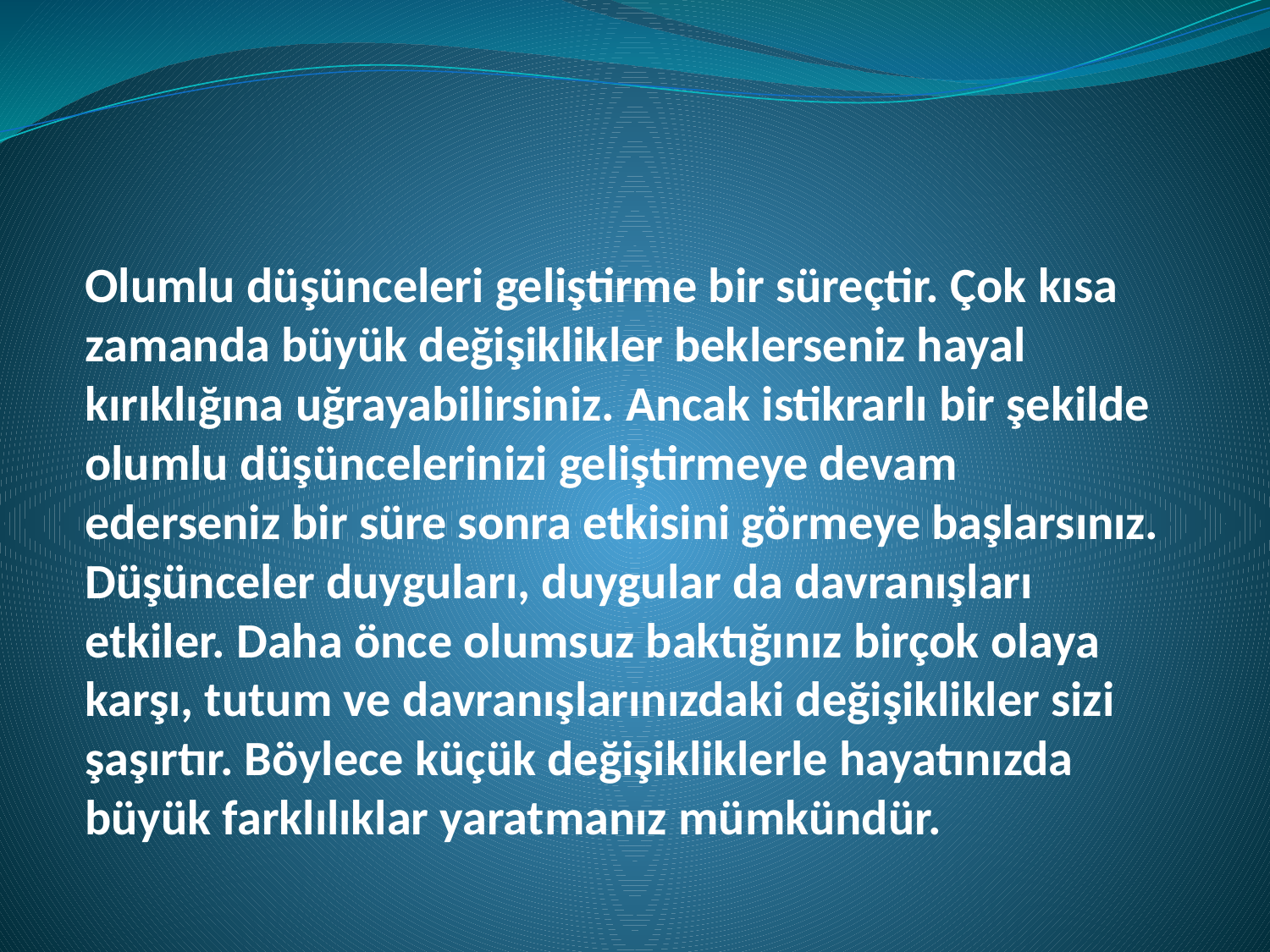

# Olumlu düşünceleri geliştirme bir süreçtir. Çok kısa zamanda büyük değişiklikler beklerseniz hayal kırıklığına uğrayabilirsiniz. Ancak istikrarlı bir şekilde olumlu düşüncelerinizi geliştirmeye devam ederseniz bir süre sonra etkisini görmeye başlarsınız. Düşünceler duyguları, duygular da davranışları etkiler. Daha önce olumsuz baktığınız birçok olaya karşı, tutum ve davranışlarınızdaki değişiklikler sizi şaşırtır. Böylece küçük değişikliklerle hayatınızda büyük farklılıklar yaratmanız mümkündür.